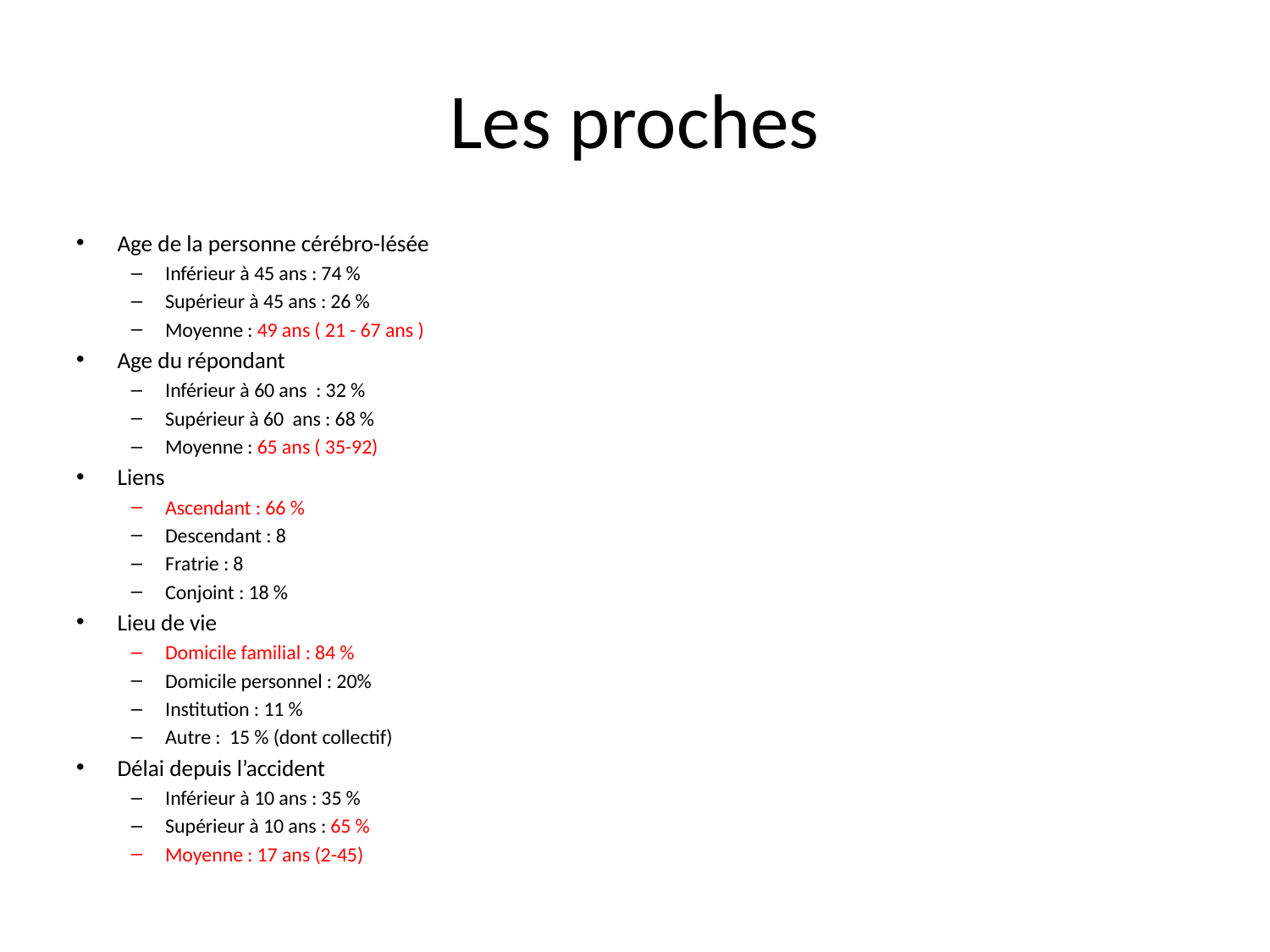

# Les proches
Age de la personne cérébro-lésée
Inférieur à 45 ans : 74 %
Supérieur à 45 ans : 26 %
Moyenne : 49 ans ( 21 - 67 ans )
Age du répondant
Inférieur à 60 ans  : 32 %
Supérieur à 60  ans : 68 %
Moyenne : 65 ans ( 35-92)
Liens
Ascendant : 66 %
Descendant : 8
Fratrie : 8
Conjoint : 18 %
Lieu de vie
Domicile familial : 84 %
Domicile personnel : 20%
Institution : 11 %
Autre :  15 % (dont collectif)
Délai depuis l’accident
Inférieur à 10 ans : 35 %
Supérieur à 10 ans : 65 %
Moyenne : 17 ans (2-45)